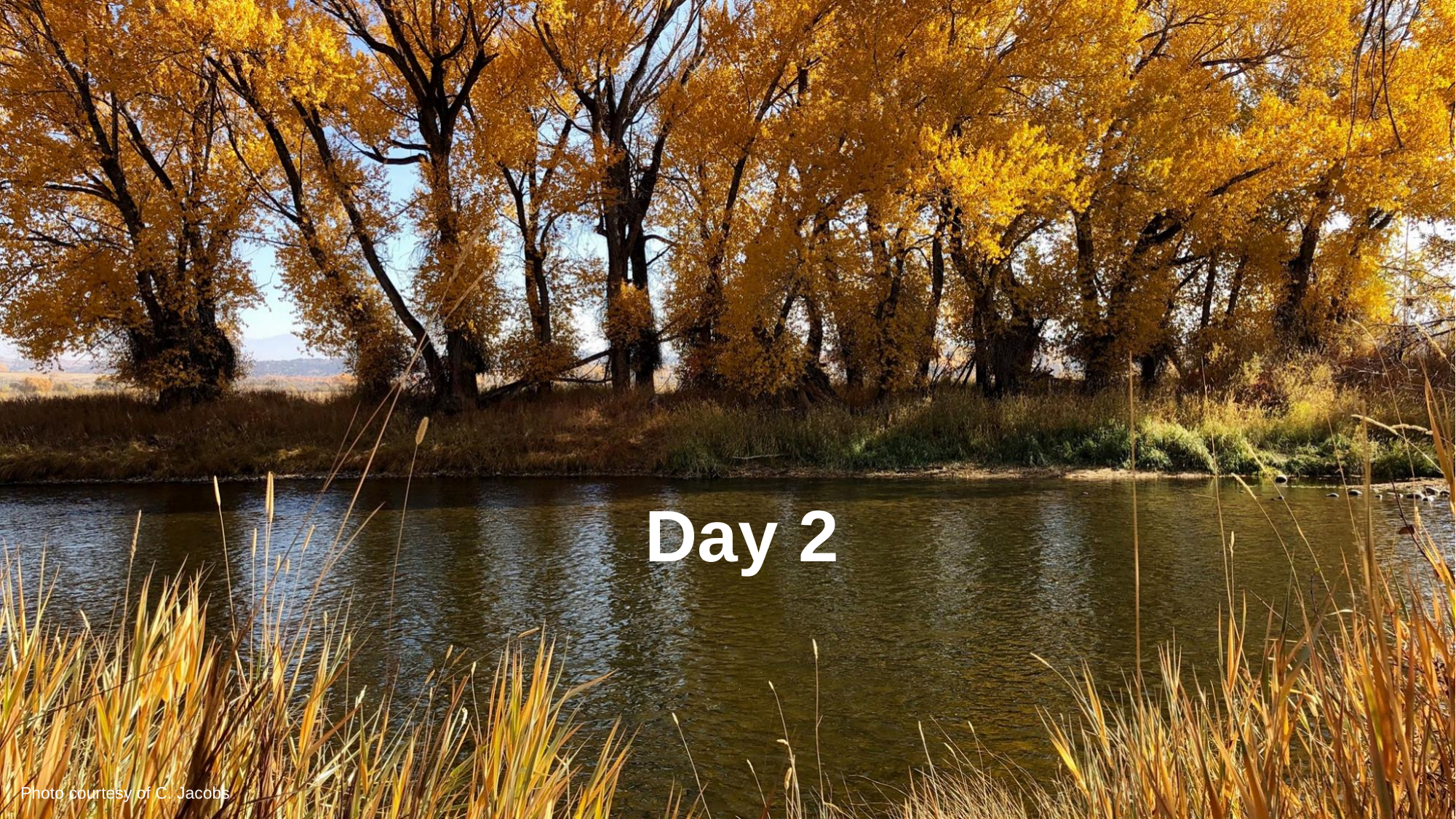

# Day 2
Photo courtesy of C. Jacobs